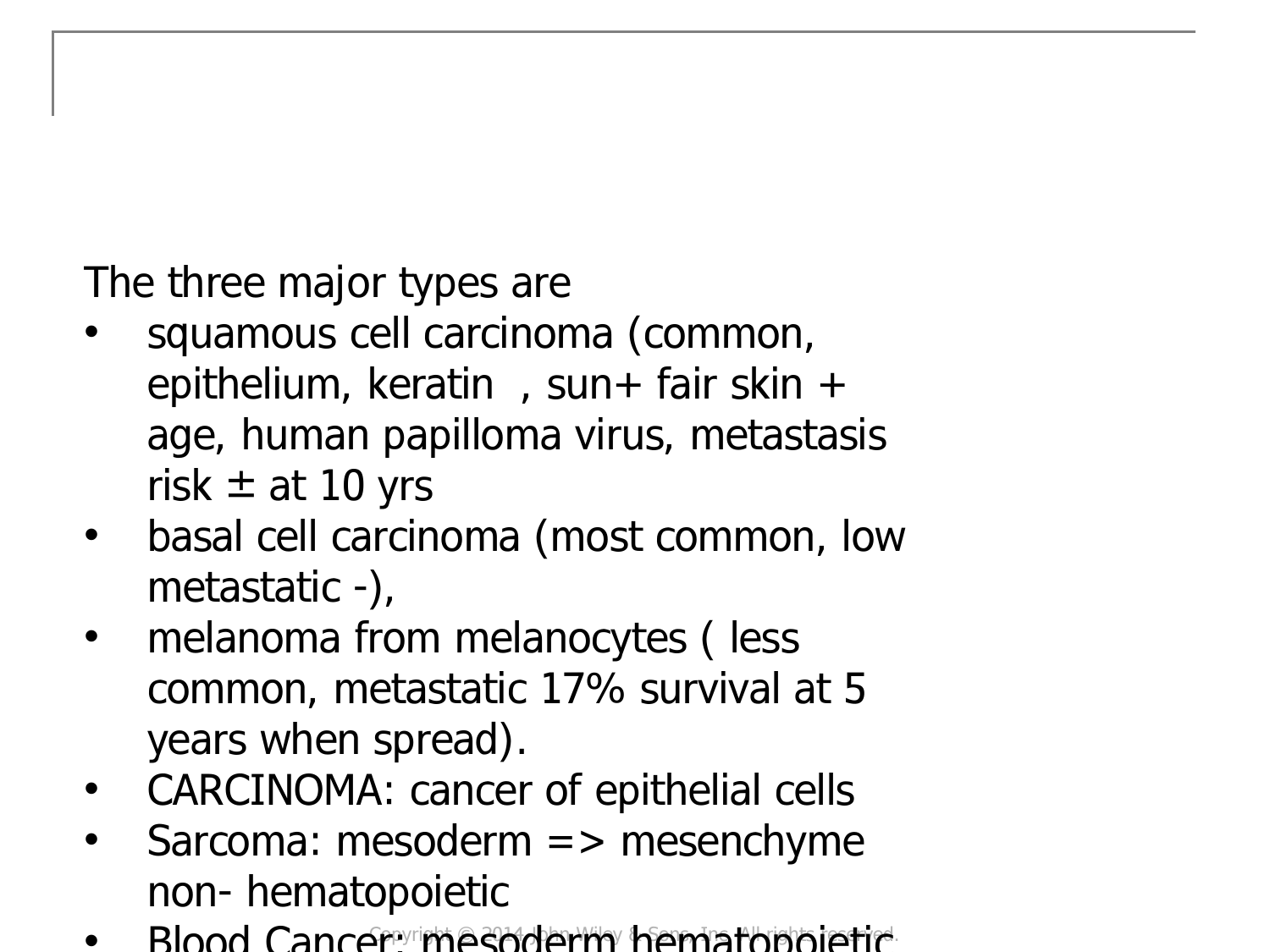

#
The three major types are
squamous cell carcinoma (common, epithelium, keratin  , sun+ fair skin + age, human papilloma virus, metastasis risk ± at 10 yrs
basal cell carcinoma (most common, low metastatic -),
melanoma from melanocytes ( less common, metastatic 17% survival at 5 years when spread).
CARCINOMA: cancer of epithelial cells
Sarcoma: mesoderm => mesenchyme non- hematopoietic
Blood Cancer: mesoderm hematopoietic (includes Leukemia, lymphoma,….)
Copyright © 2014 John Wiley & Sons, Inc. All rights reserved.